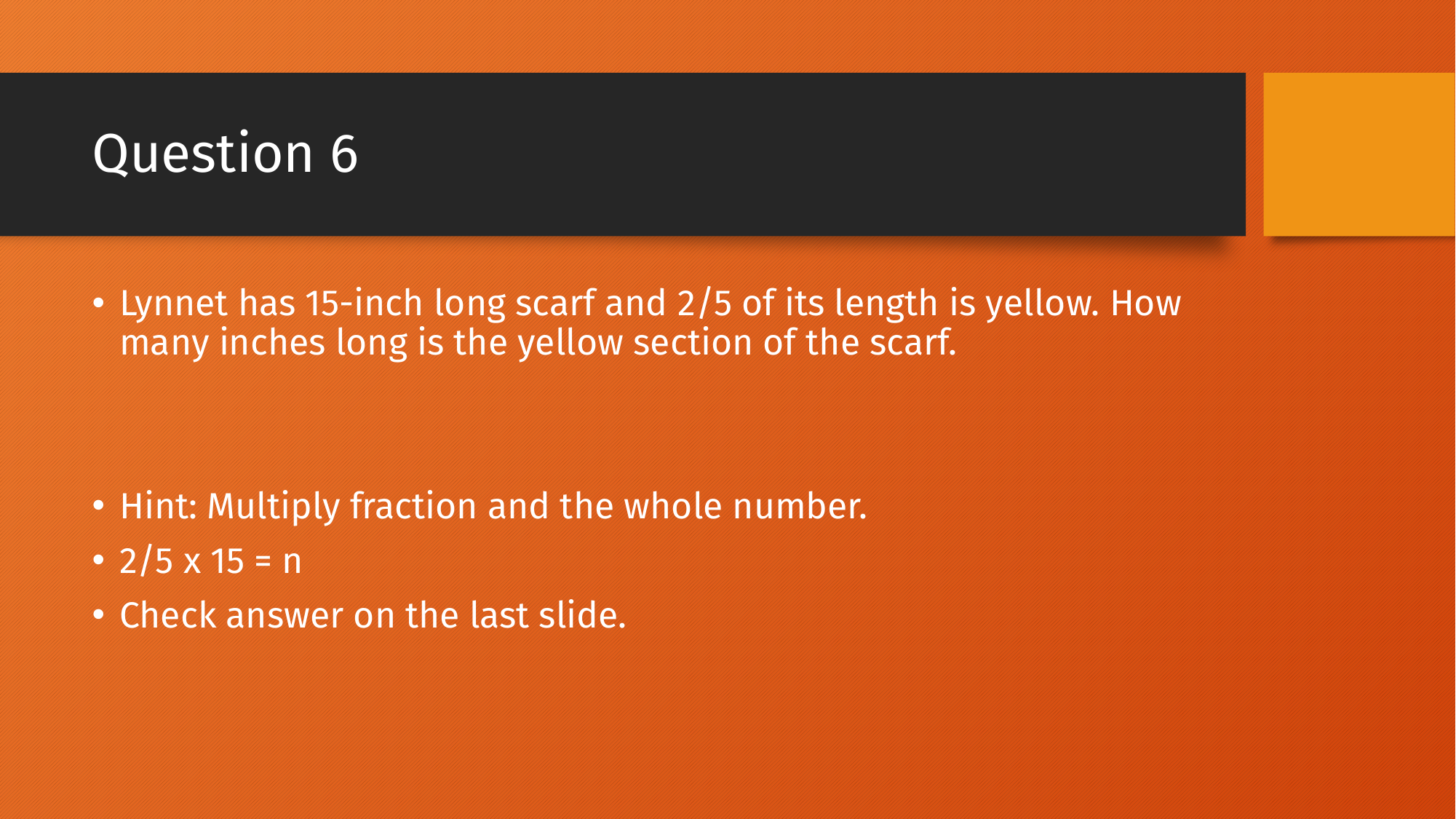

# Question 6
Lynnet has 15-inch long scarf and 2/5 of its length is yellow. How many inches long is the yellow section of the scarf.

Hint: Multiply fraction and the whole number.
2/5 x 15 = n
Check answer on the last slide.